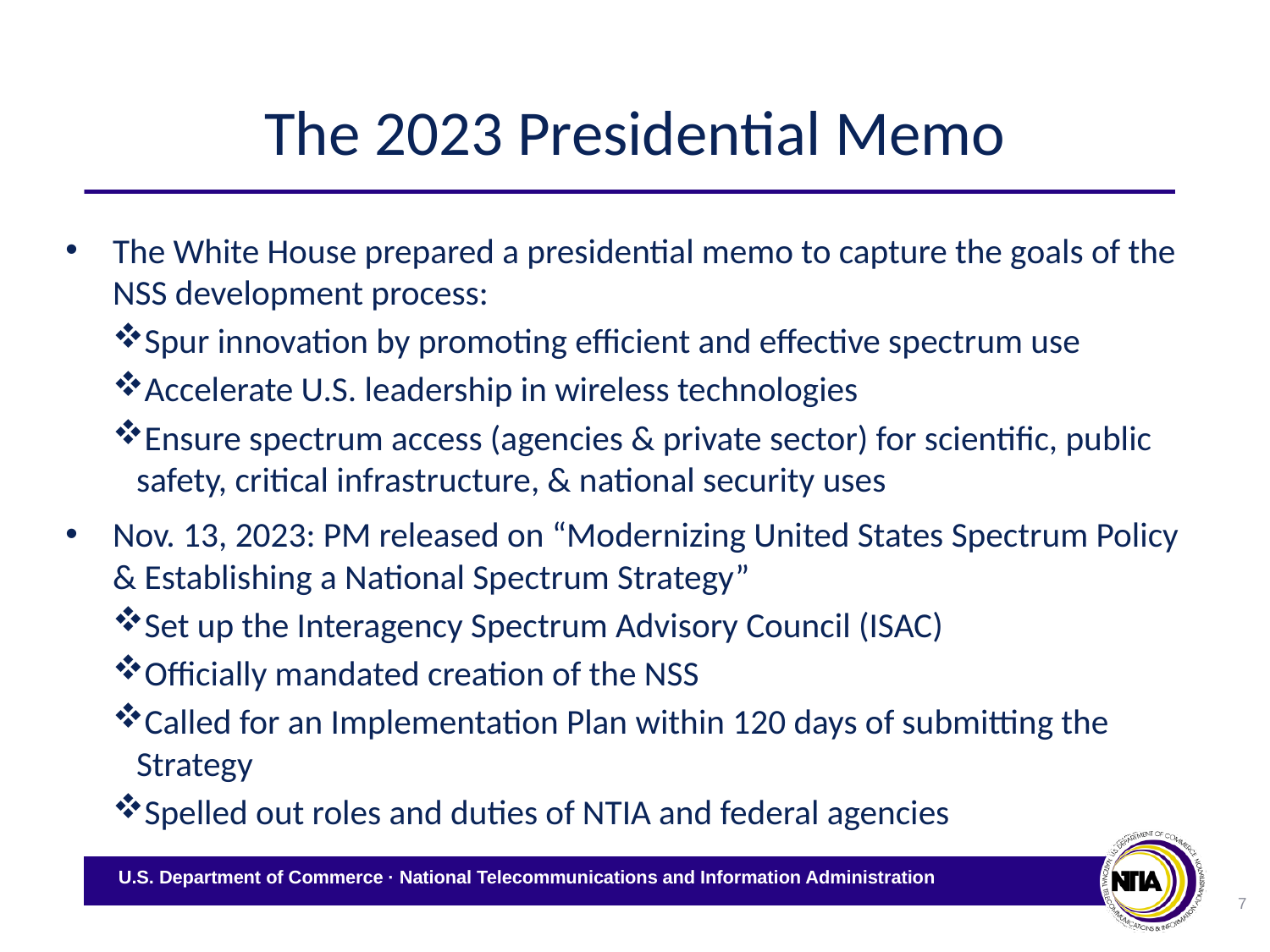

# The 2023 Presidential Memo
The White House prepared a presidential memo to capture the goals of the NSS development process:
Spur innovation by promoting efficient and effective spectrum use
Accelerate U.S. leadership in wireless technologies
Ensure spectrum access (agencies & private sector) for scientific, public safety, critical infrastructure, & national security uses
Nov. 13, 2023: PM released on “Modernizing United States Spectrum Policy & Establishing a National Spectrum Strategy”
Set up the Interagency Spectrum Advisory Council (ISAC)
Officially mandated creation of the NSS
Called for an Implementation Plan within 120 days of submitting the Strategy
Spelled out roles and duties of NTIA and federal agencies
7